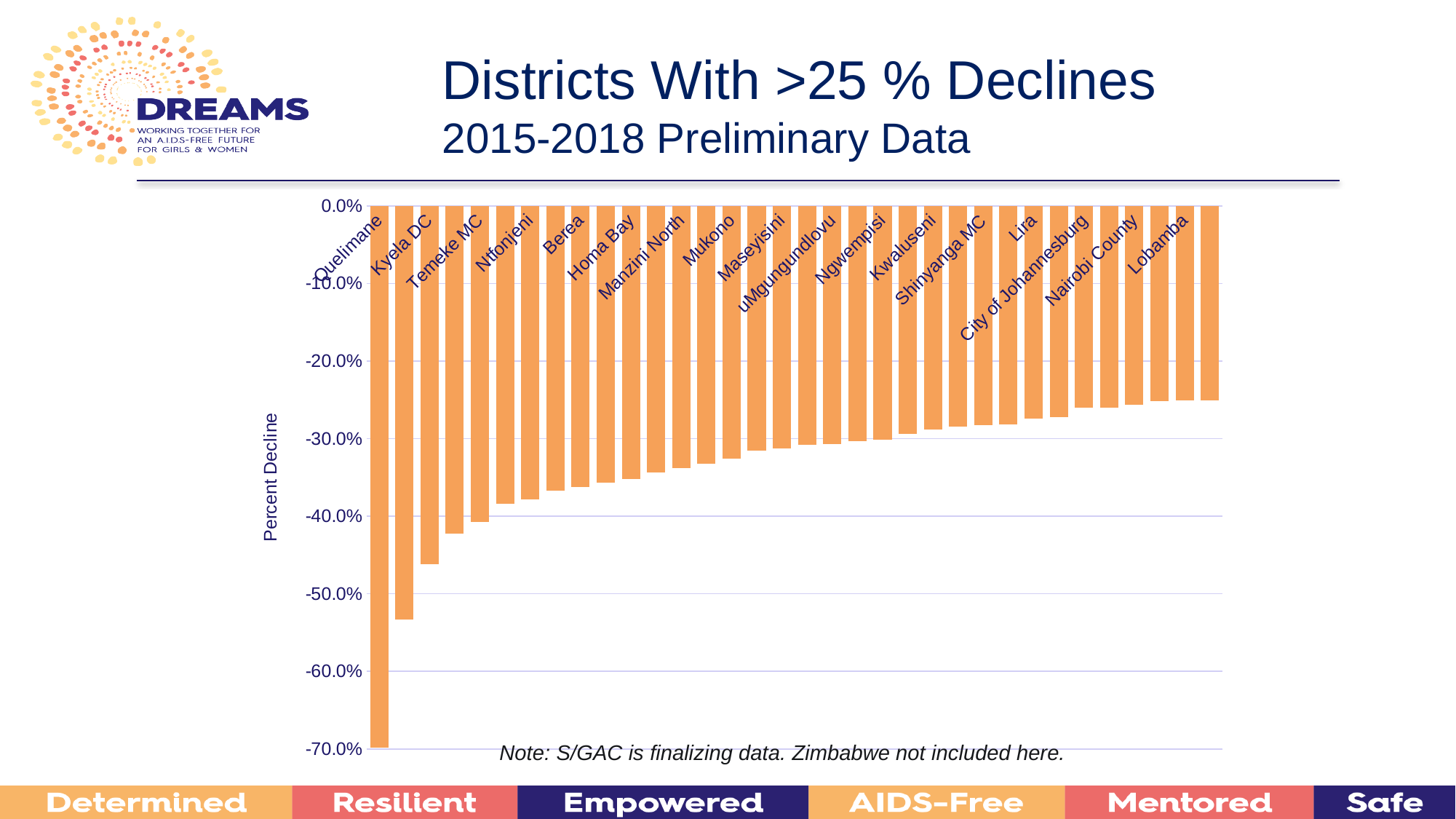

Districts With >25 % Declines
2015-2018 Preliminary Data

### Chart

| Category | otherFy15Q2FY18 |
|---|---|
| Quelimane | -0.698 |
| Chokwe | -0.533 |
| Kyela DC | -0.462 |
| Beira | -0.422 |
| Temeke MC | -0.407 |
| Machinga District | -0.384 |
| Ntfonjeni | -0.378 |
| Kisumu | -0.367 |
| Berea | -0.362 |
| Maseru | -0.357 |
| Homa Bay | -0.352 |
| Lobamba Lomdzala | -0.344 |
| Manzini North | -0.338 |
| Shiselweni | -0.332 |
| Mukono | -0.326 |
| Zomba District | -0.315 |
| Maseyisini | -0.313 |
| Manzini South | -0.308 |
| uMgungundlovu | -0.307 |
| Ludzeludze | -0.303 |
| Ngwempisi | -0.301 |
| Ekurhuleni | -0.294 |
| Kwaluseni | -0.288 |
| Gulu | -0.284 |
| Shinyanga MC | -0.283 |
| Siaya | -0.282 |
| Lira | -0.274 |
| Mkhiweni | -0.272 |
| City of Johannesburg | -0.26 |
| Lusaka | -0.26 |
| Nairobi County | -0.256 |
| Mityana | -0.252 |
| Lobamba | -0.251 |
| Oyam | -0.251 |

Note: S/GAC is finalizing data. Zimbabwe not included here.